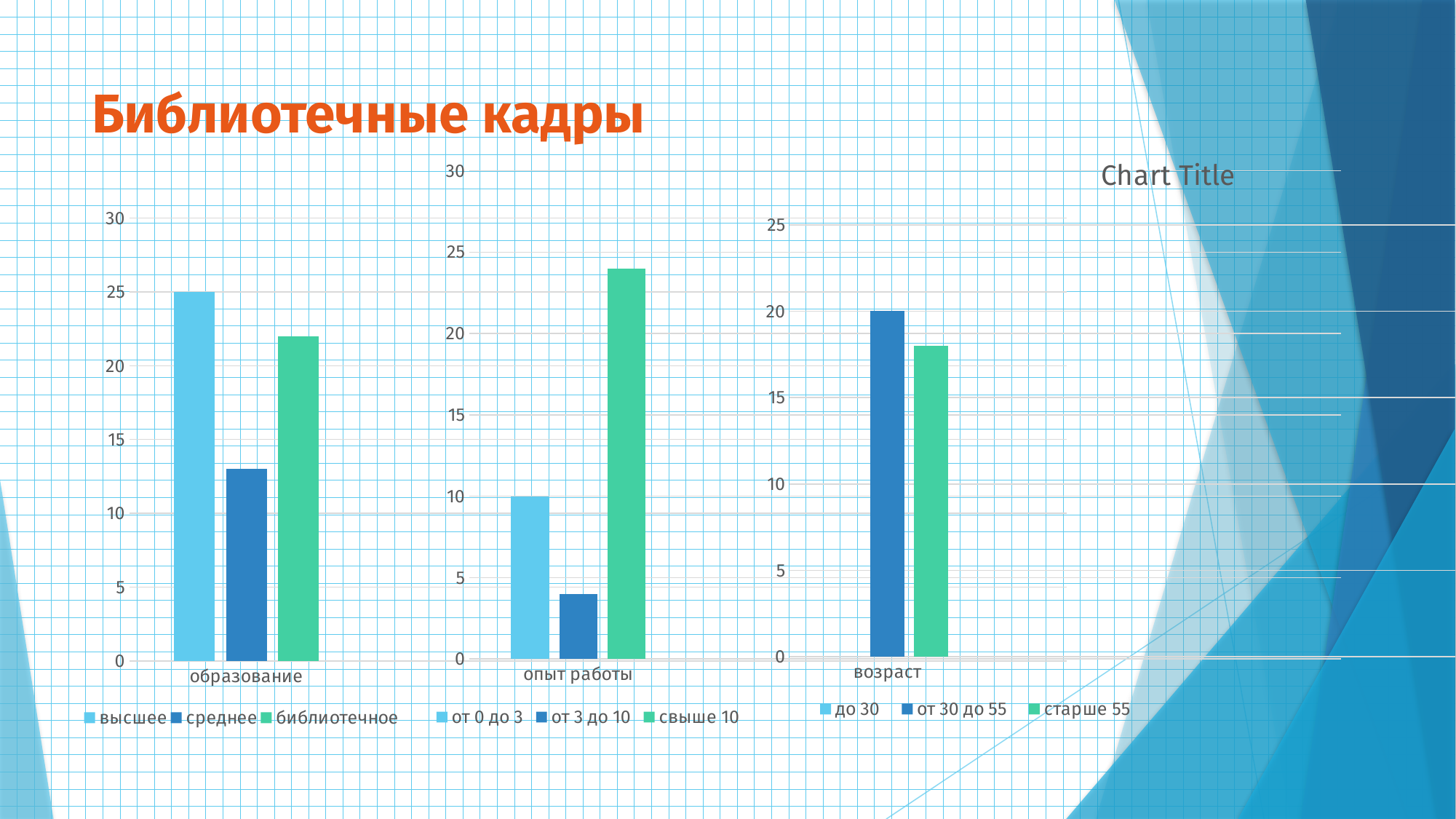

# Библиотечные кадры

### Chart:

| Category | до 30 | от 30 до 55 | старше 55 |
|---|---|---|---|
| возраст | 0.0 | 20.0 | 18.0 |

### Chart

| Category | от 0 до 3 | от 3 до 10 | свыше 10 |
|---|---|---|---|
| опыт работы | 10.0 | 4.0 | 24.0 |

### Chart

| Category | высшее | среднее | библиотечное |
|---|---|---|---|
| образование | 25.0 | 13.0 | 22.0 |